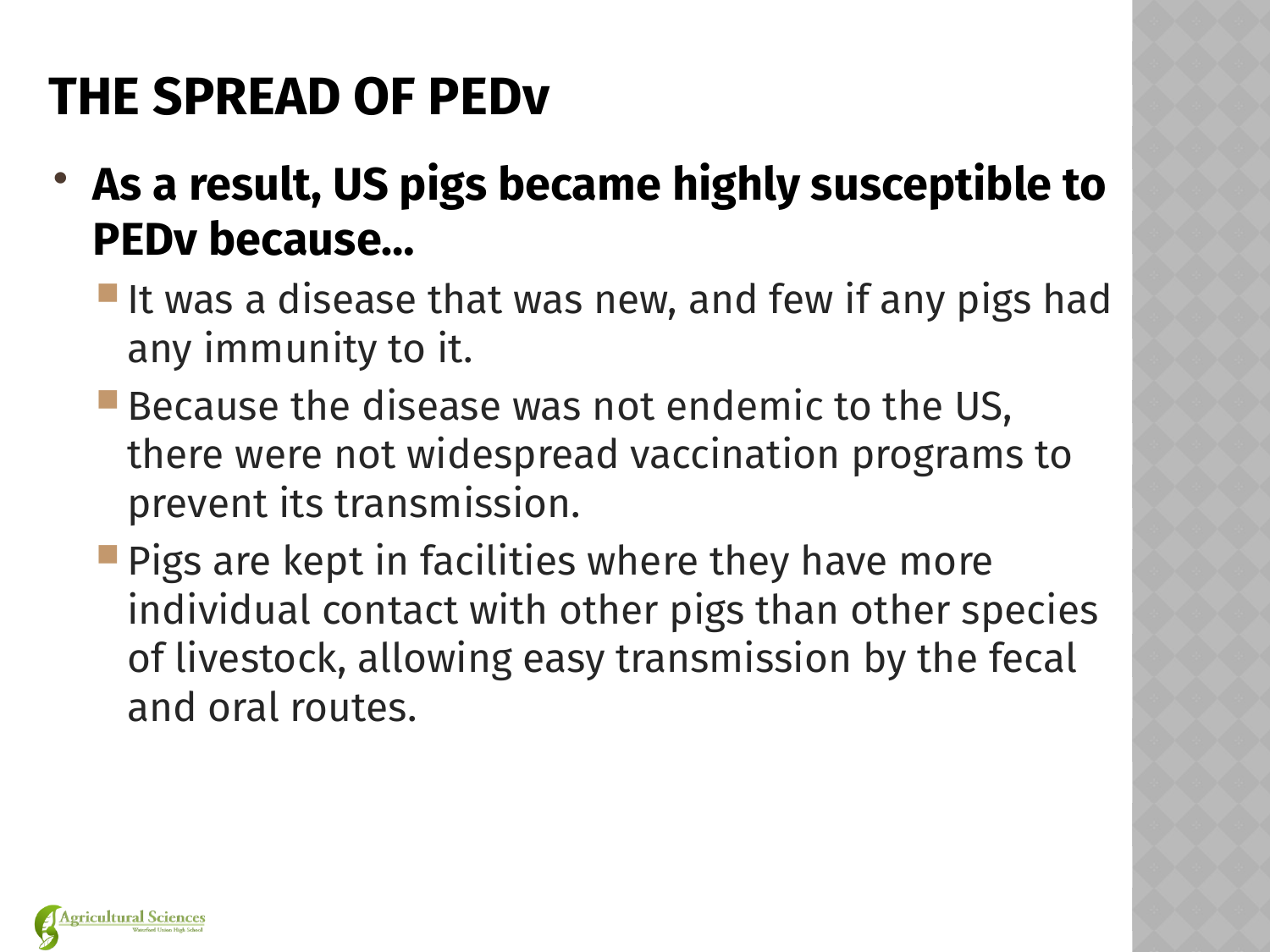

# The Spread of PEDv
As a result, US pigs became highly susceptible to PEDv because…
It was a disease that was new, and few if any pigs had any immunity to it.
Because the disease was not endemic to the US, there were not widespread vaccination programs to prevent its transmission.
Pigs are kept in facilities where they have more individual contact with other pigs than other species of livestock, allowing easy transmission by the fecal and oral routes.